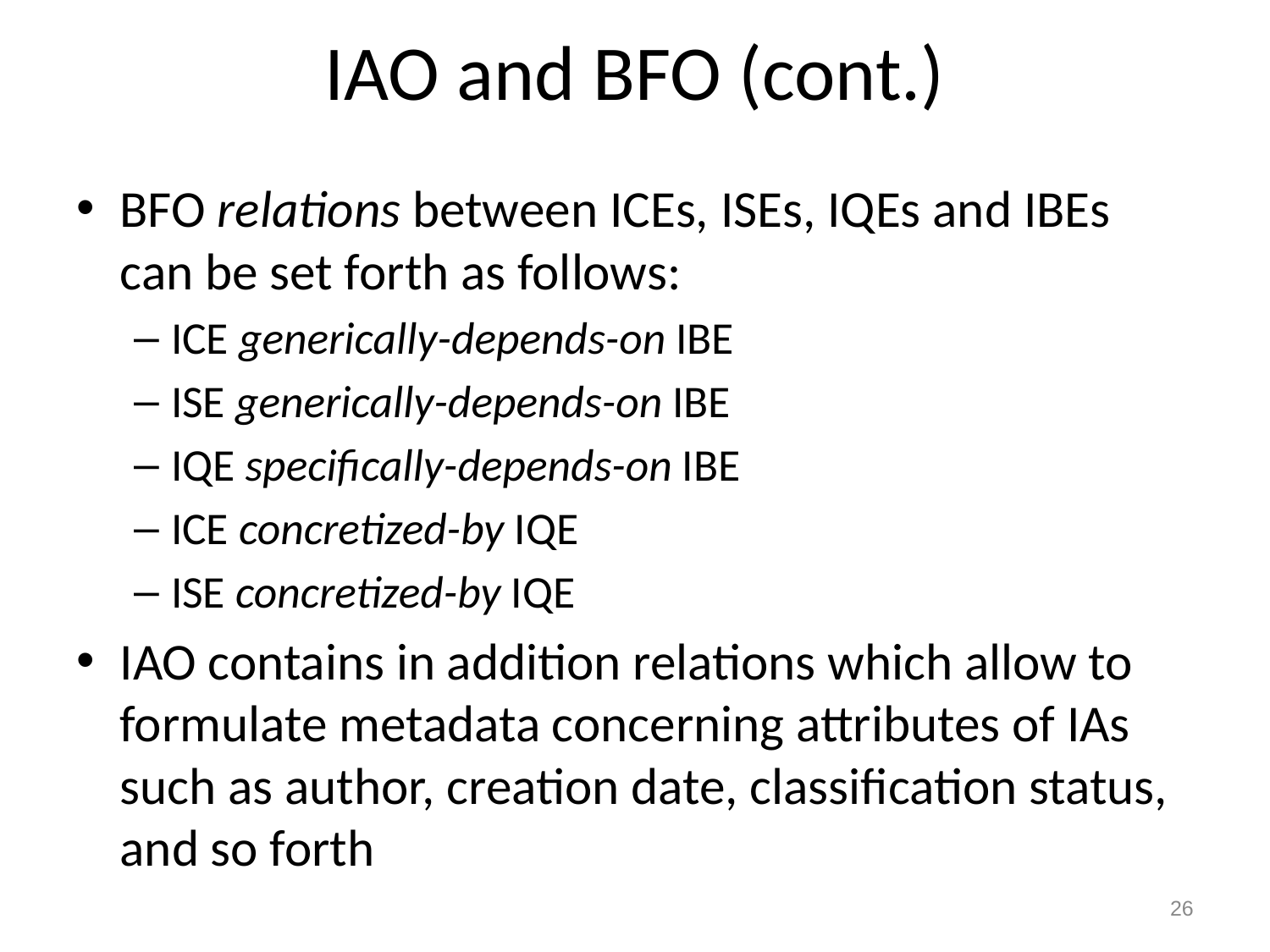

# IAO and BFO (cont.)
BFO relations between ICEs, ISEs, IQEs and IBEs can be set forth as follows:
ICE generically-depends-on IBE
ISE generically-depends-on IBE
IQE specifically-depends-on IBE
ICE concretized-by IQE
ISE concretized-by IQE
IAO contains in addition relations which allow to formulate metadata concerning attributes of IAs such as author, creation date, classification status, and so forth
26